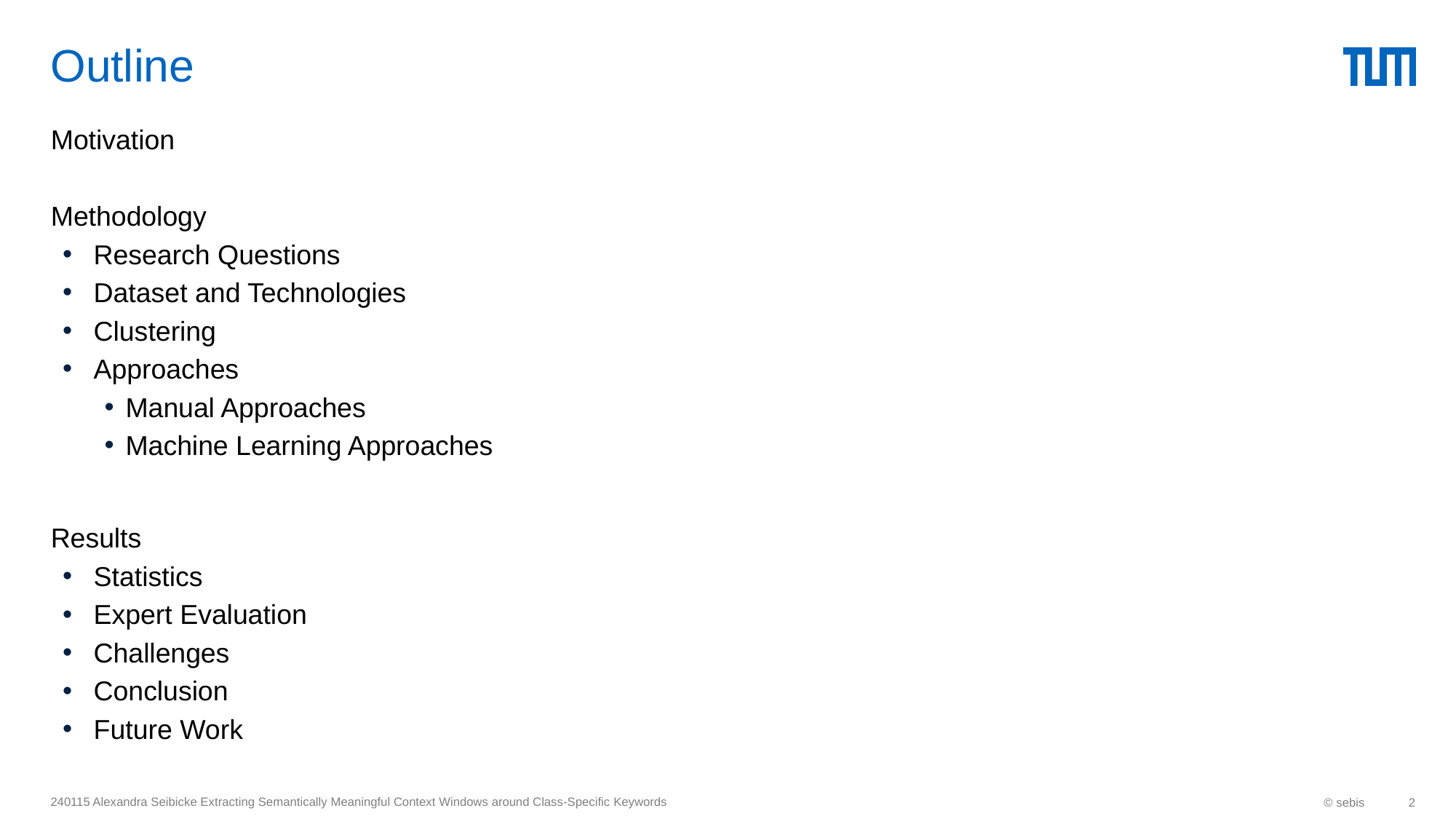

# Outline
Motivation

Methodology
Research Questions
Dataset and Technologies
Clustering
Approaches
Manual Approaches
Machine Learning Approaches

Results
Statistics
Expert Evaluation
Challenges
Conclusion
Future Work
240115 Alexandra Seibicke Extracting Semantically Meaningful Context Windows around Class-Specific Keywords
© sebis
2